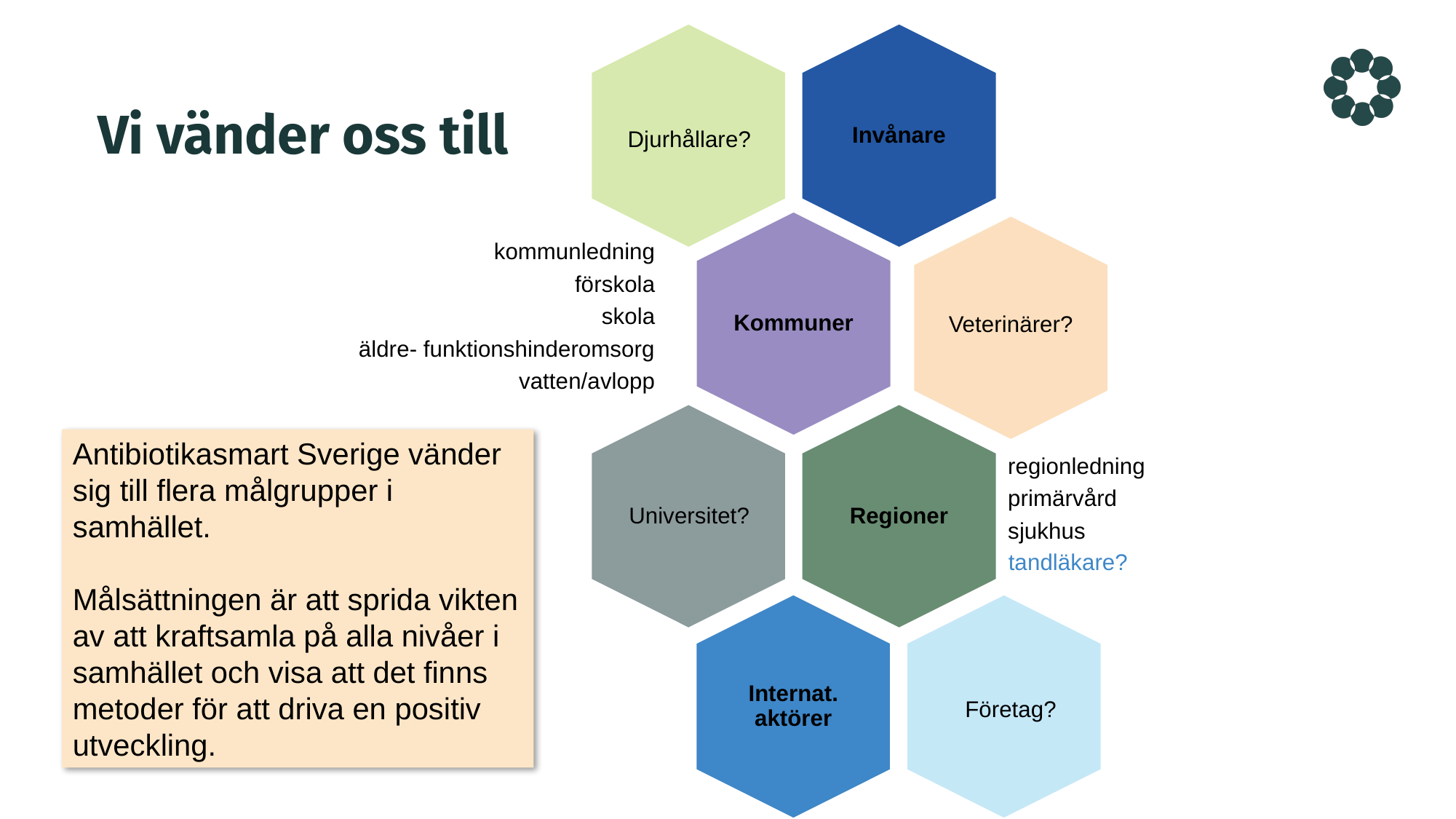

Invånare

Kommuner
kommunledning
förskola
skola
äldre- funktionshinderomsorg
vatten/avlopp

Regioner
regionledning
primärvård
sjukhus

Internat. aktörer

# Vi vänder oss till
Djurhållare?
Veterinärer?
Antibiotikasmart Sverige vänder sig till flera målgrupper i samhället.

Målsättningen är att sprida vikten av att kraftsamla på alla nivåer i samhället och visa att det finns metoder för att driva en positiv utveckling.
Universitet?
tandläkare?
Företag?